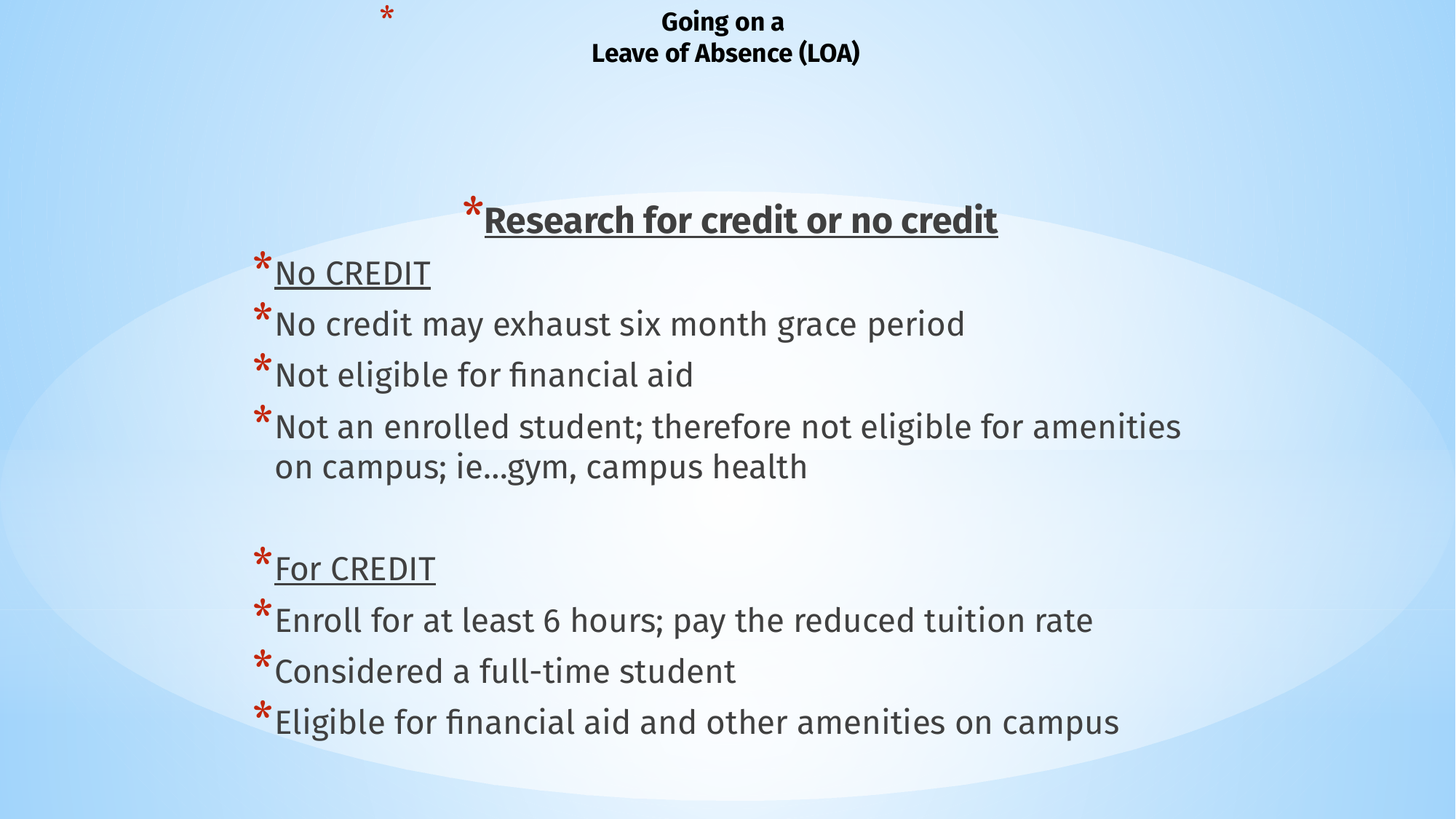

# Going on a Leave of Absence (LOA)
Research for credit or no credit
No CREDIT
No credit may exhaust six month grace period
Not eligible for financial aid
Not an enrolled student; therefore not eligible for amenities on campus; ie…gym, campus health

For CREDIT
Enroll for at least 6 hours; pay the reduced tuition rate
Considered a full-time student
Eligible for financial aid and other amenities on campus